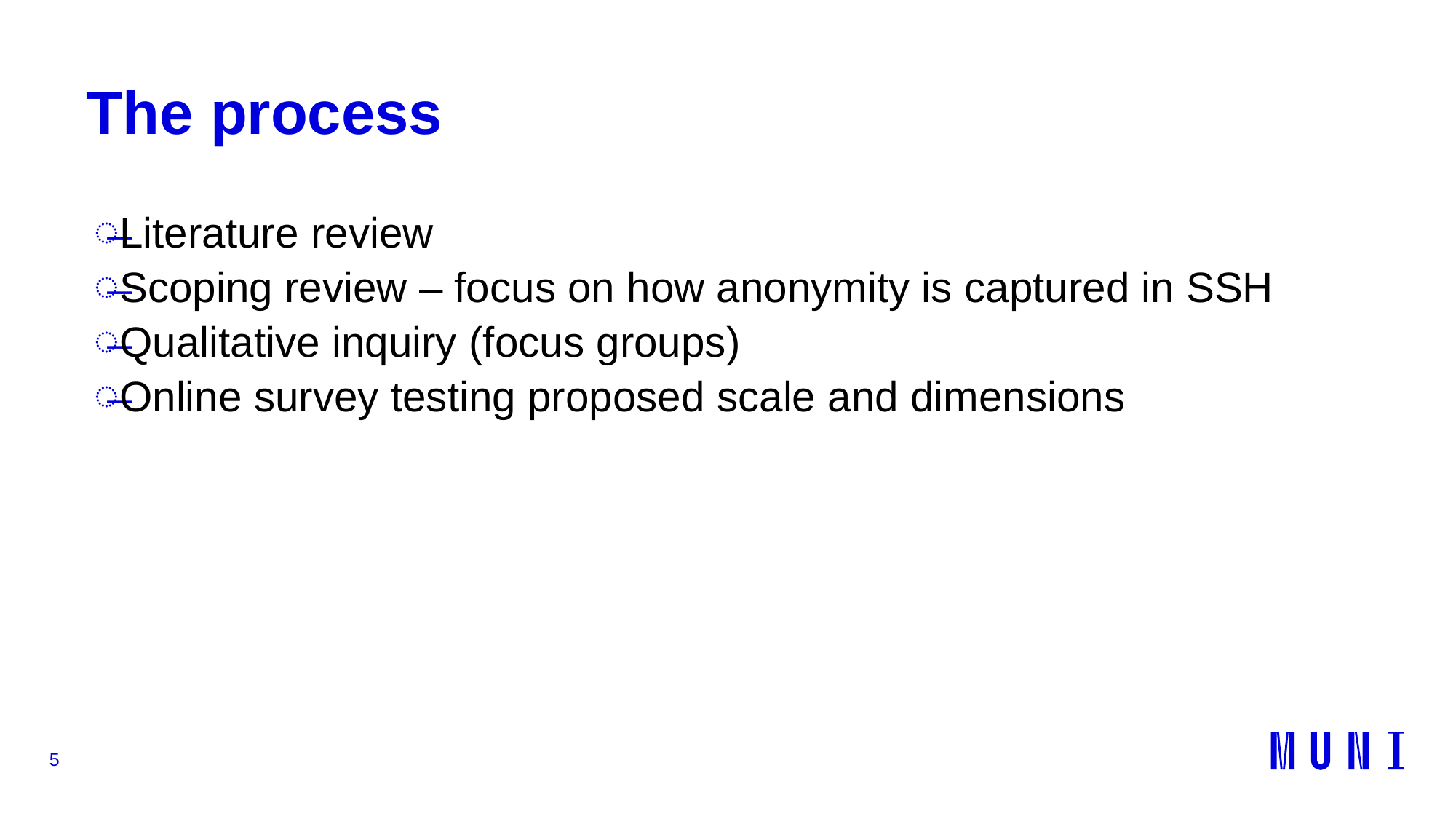

# The process
Literature review
Scoping review – focus on how anonymity is captured in SSH
Qualitative inquiry (focus groups)
Online survey testing proposed scale and dimensions

5